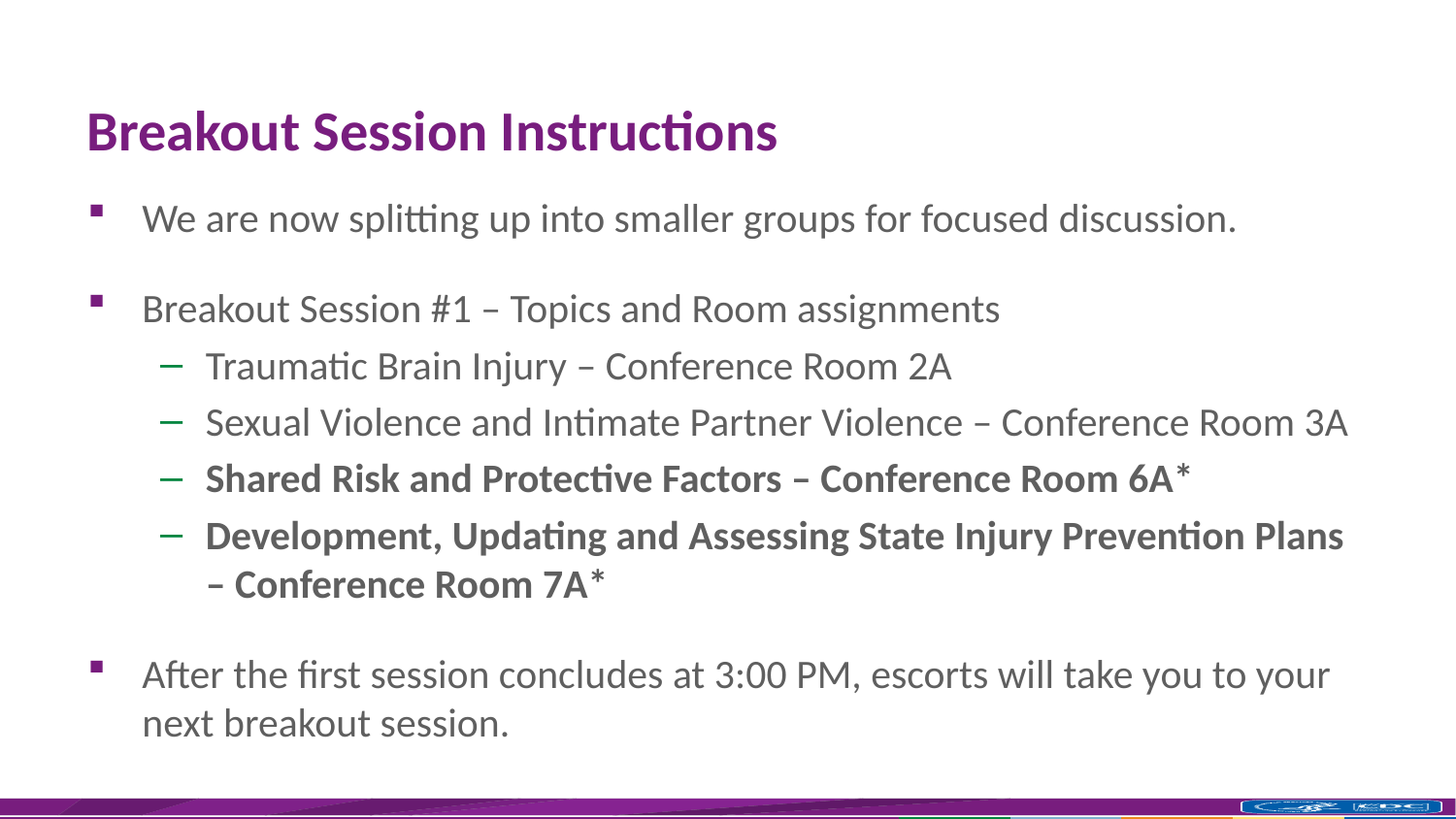

# Breakout Session Instructions
We are now splitting up into smaller groups for focused discussion.

Breakout Session #1 – Topics and Room assignments
Traumatic Brain Injury – Conference Room 2A
Sexual Violence and Intimate Partner Violence – Conference Room 3A
Shared Risk and Protective Factors – Conference Room 6A*
Development, Updating and Assessing State Injury Prevention Plans – Conference Room 7A*

After the first session concludes at 3:00 PM, escorts will take you to your next breakout session.